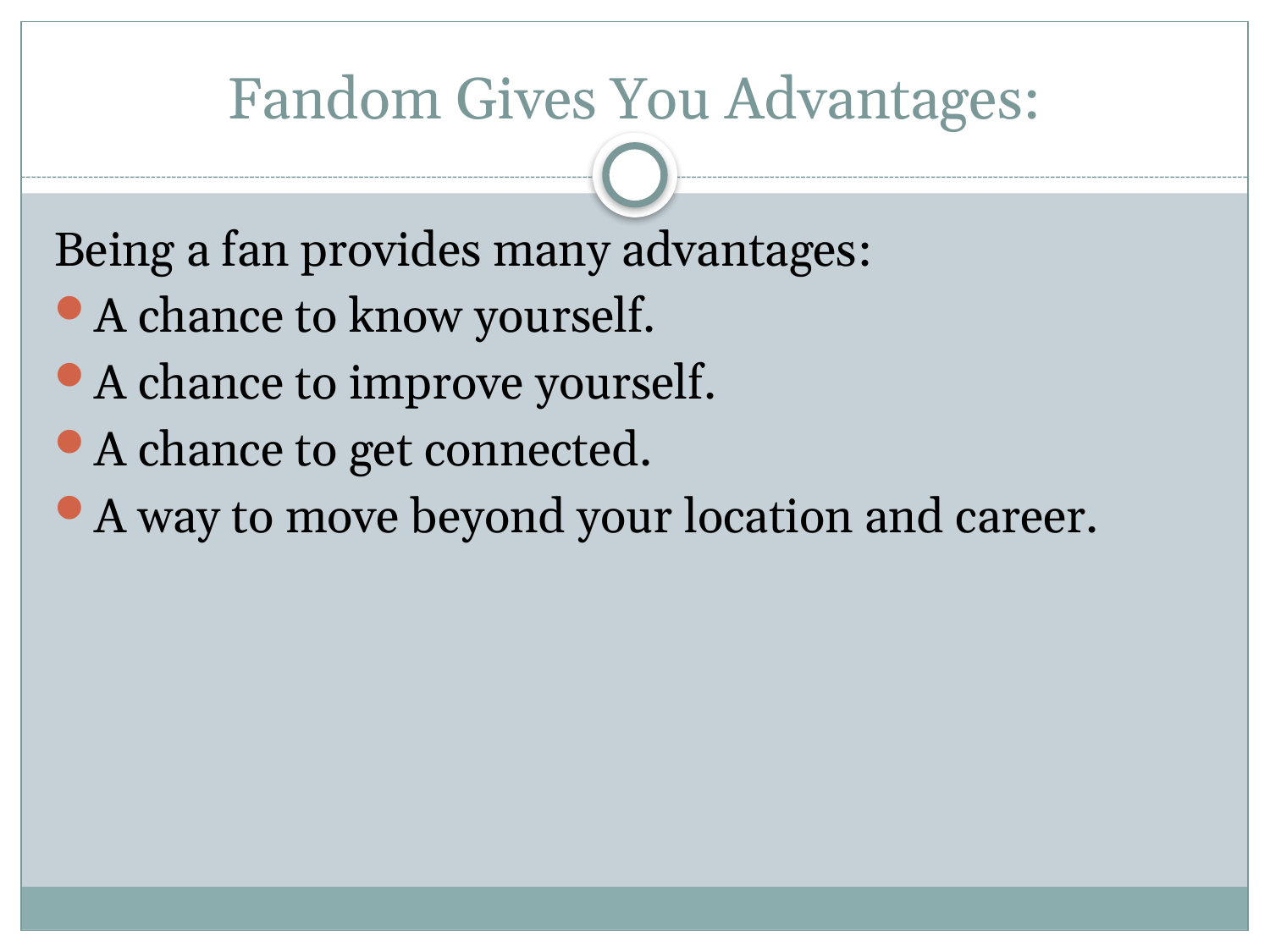

# Fandom Gives You Advantages:
Being a fan provides many advantages:
A chance to know yourself.
A chance to improve yourself.
A chance to get connected.
A way to move beyond your location and career.